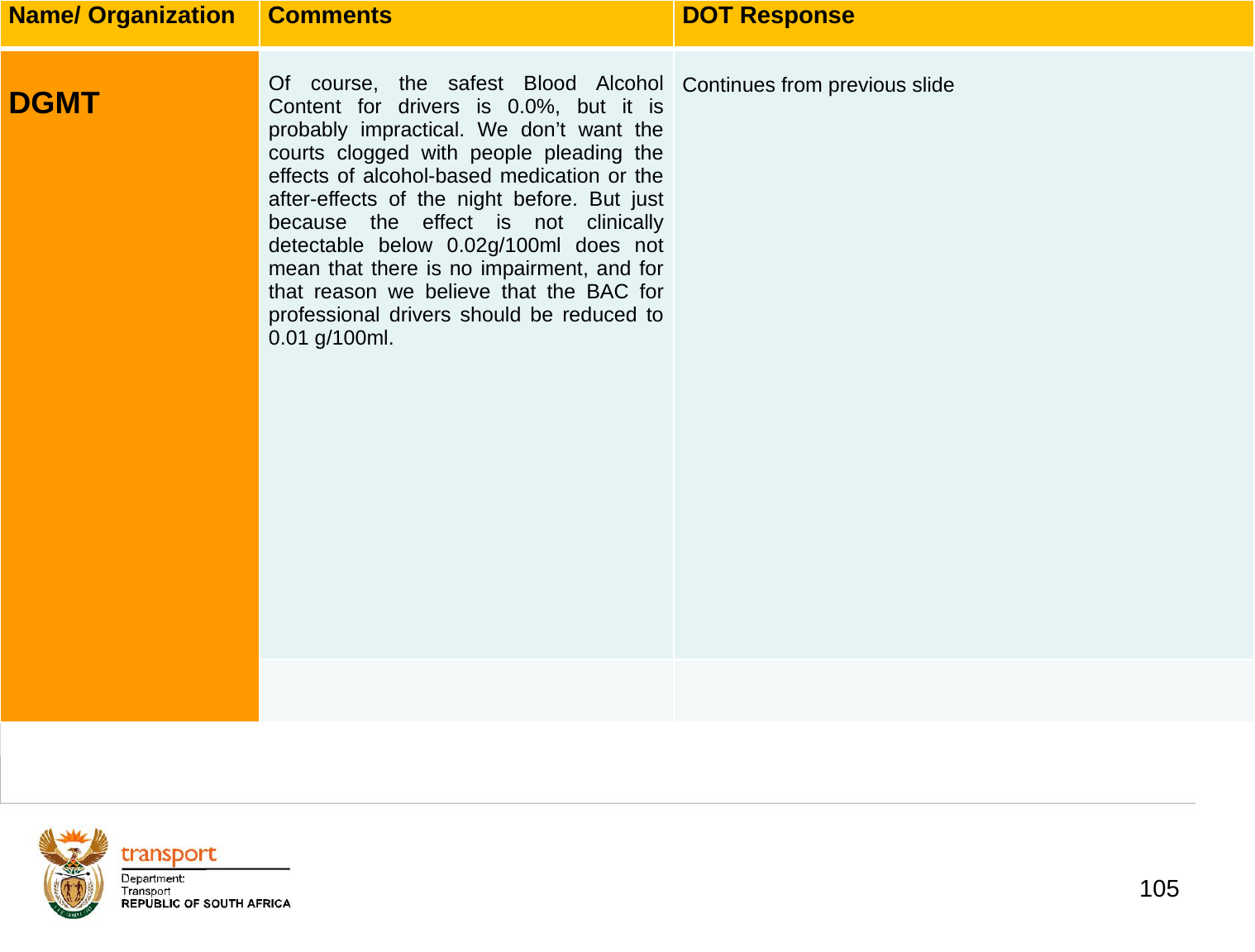

| Name/ Organization | Comments | DOT Response |
| --- | --- | --- |
| DGMT | Of course, the safest Blood Alcohol Content for drivers is 0.0%, but it is probably impractical. We don’t want the courts clogged with people pleading the effects of alcohol-based medication or the after-effects of the night before. But just because the effect is not clinically detectable below 0.02g/100ml does not mean that there is no impairment, and for that reason we believe that the BAC for professional drivers should be reduced to 0.01 g/100ml. | Continues from previous slide |
|  |  |  |
# 1. Background
105